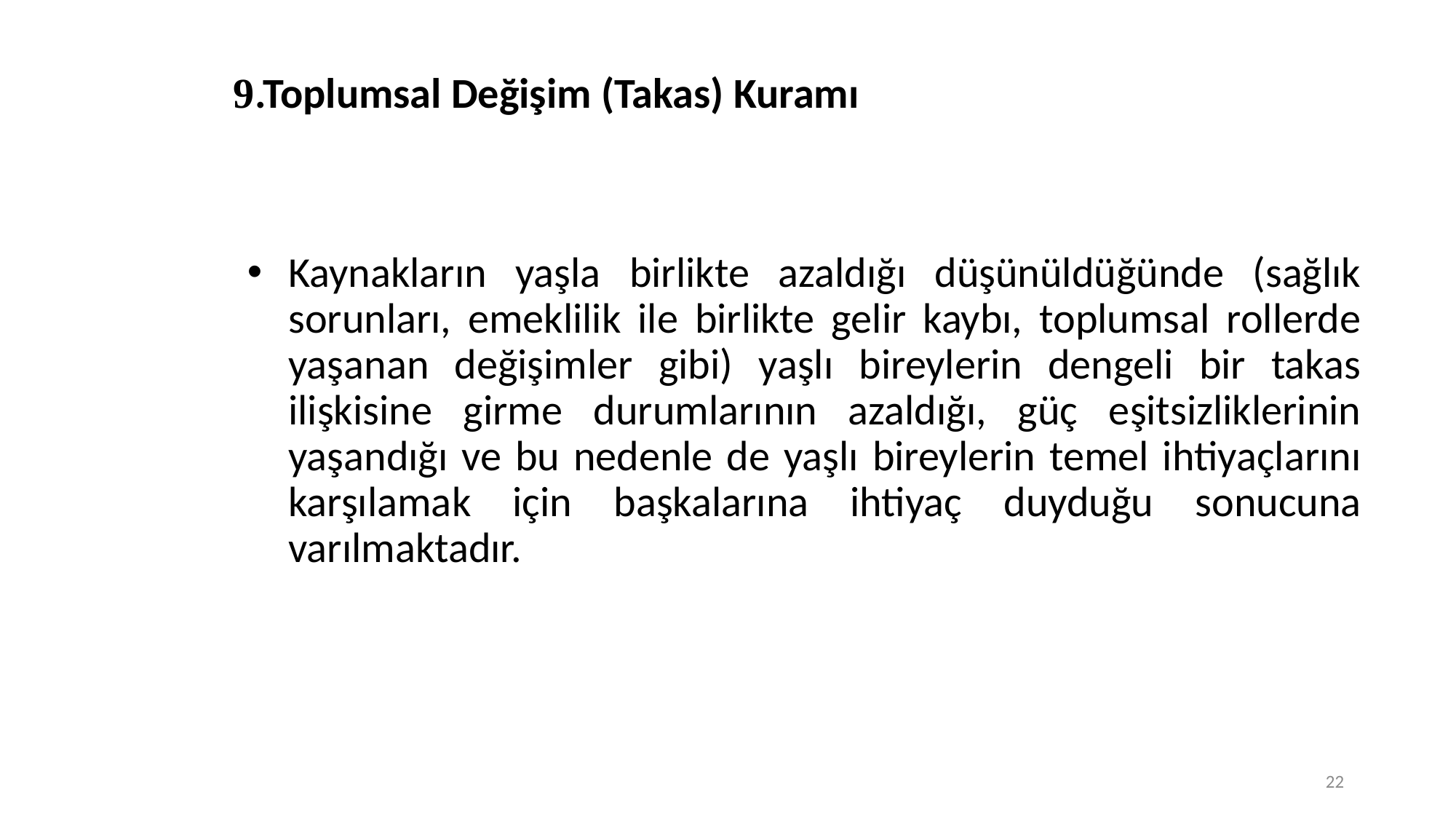

# 9.Toplumsal Değişim (Takas) Kuramı

Kaynakların yaşla birlikte azaldığı düşünüldüğünde (sağlık sorunları, emeklilik ile birlikte gelir kaybı, toplumsal rollerde yaşanan değişimler gibi) yaşlı bireylerin dengeli bir takas ilişkisine girme durumlarının azaldığı, güç eşitsizliklerinin yaşandığı ve bu nedenle de yaşlı bireylerin temel ihtiyaçlarını karşılamak için başkalarına ihtiyaç duyduğu sonucuna varılmaktadır.

22